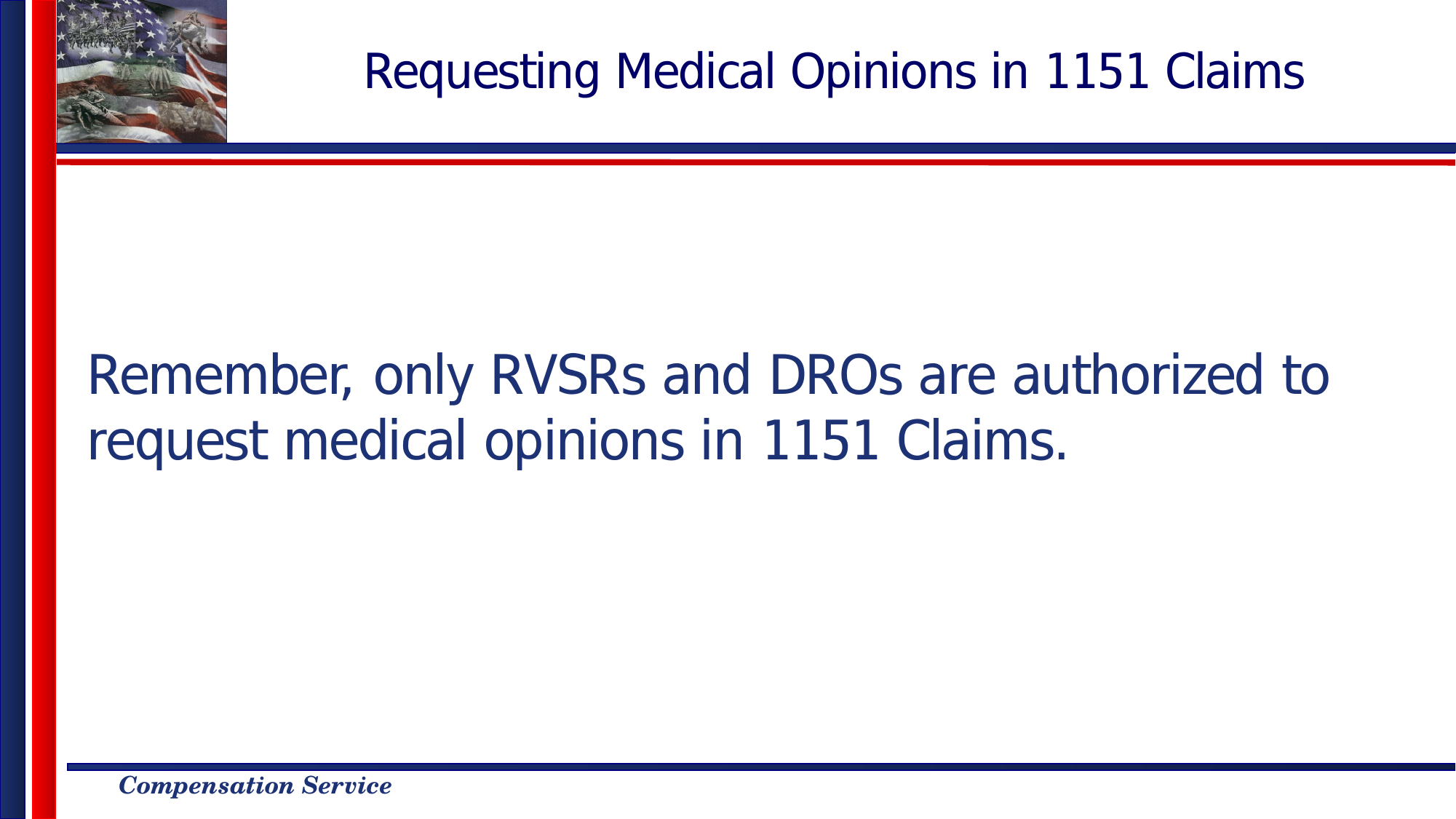

# Requesting Medical Opinions in 1151 Claims
Remember, only RVSRs and DROs are authorized to request medical opinions in 1151 Claims.